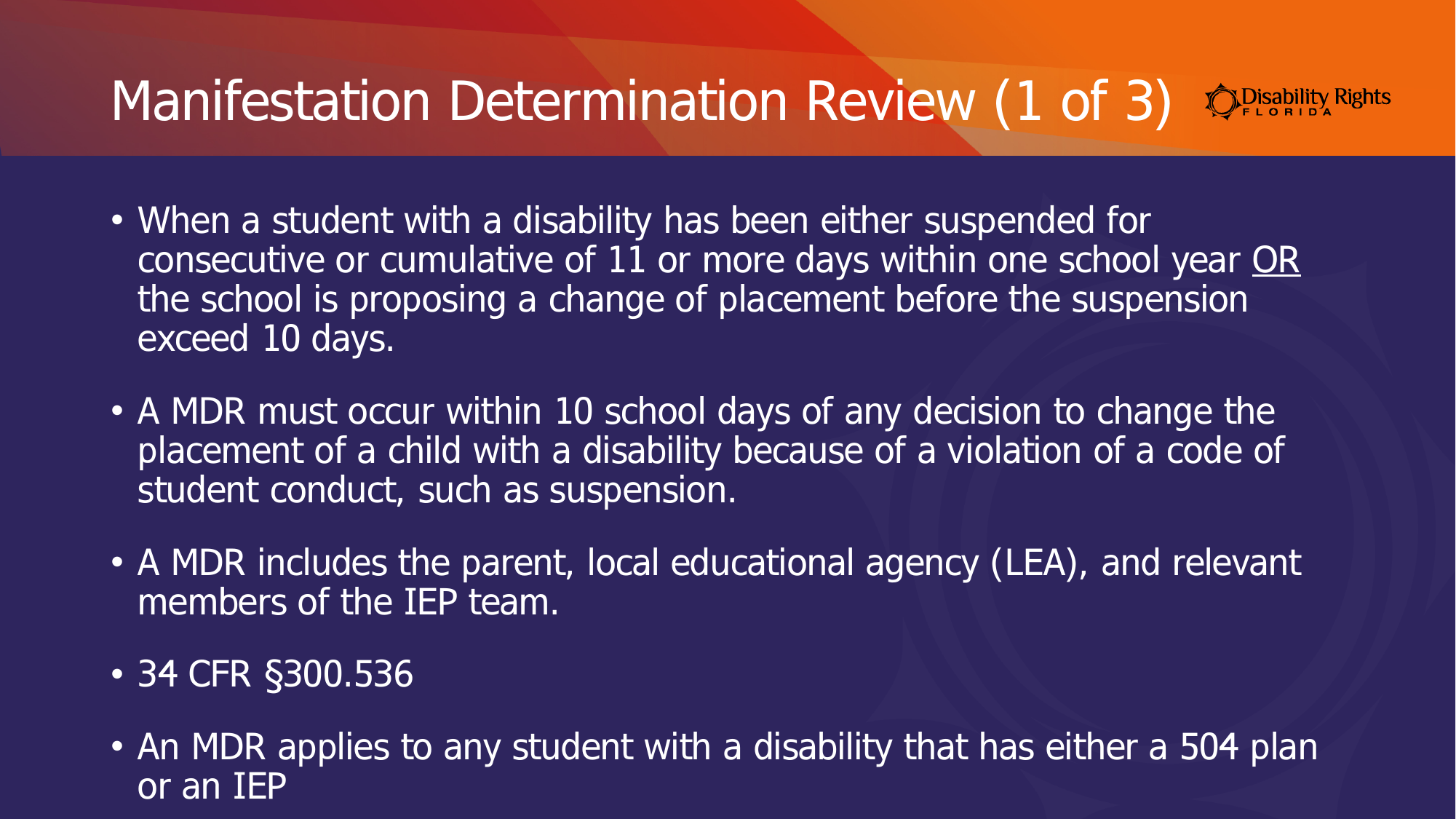

# Manifestation Determination Review (1 of 3)
When a student with a disability has been either suspended for consecutive or cumulative of 11 or more days within one school year OR the school is proposing a change of placement before the suspension exceed 10 days.
A MDR must occur within 10 school days of any decision to change the placement of a child with a disability because of a violation of a code of student conduct, such as suspension.
A MDR includes the parent, local educational agency (LEA), and relevant members of the IEP team.
34 CFR §300.536
An MDR applies to any student with a disability that has either a 504 plan or an IEP